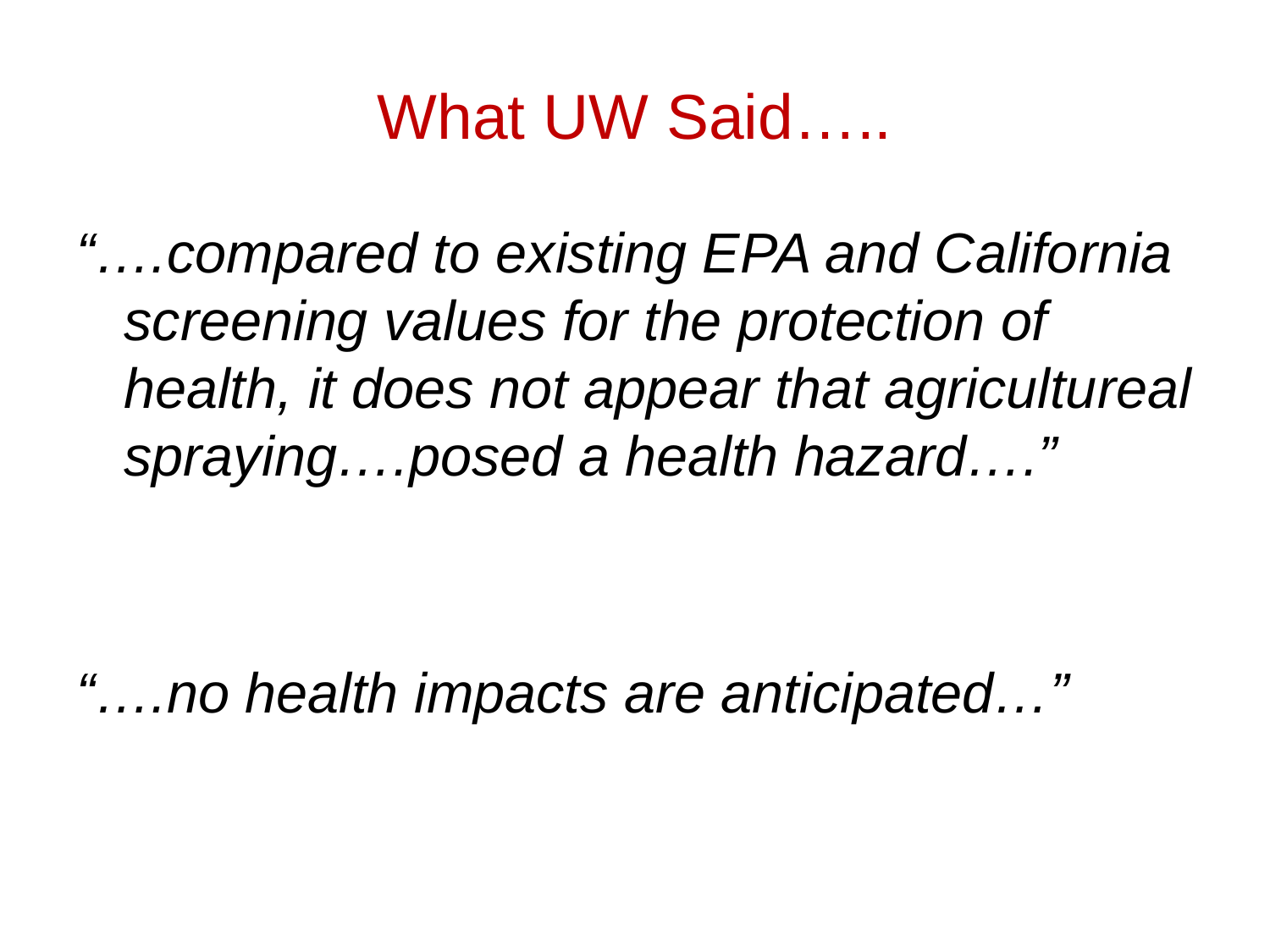

# What UW Said…..

“….compared to existing EPA and California screening values for the protection of health, it does not appear that agricultureal spraying….posed a health hazard….”

“….no health impacts are anticipated…”